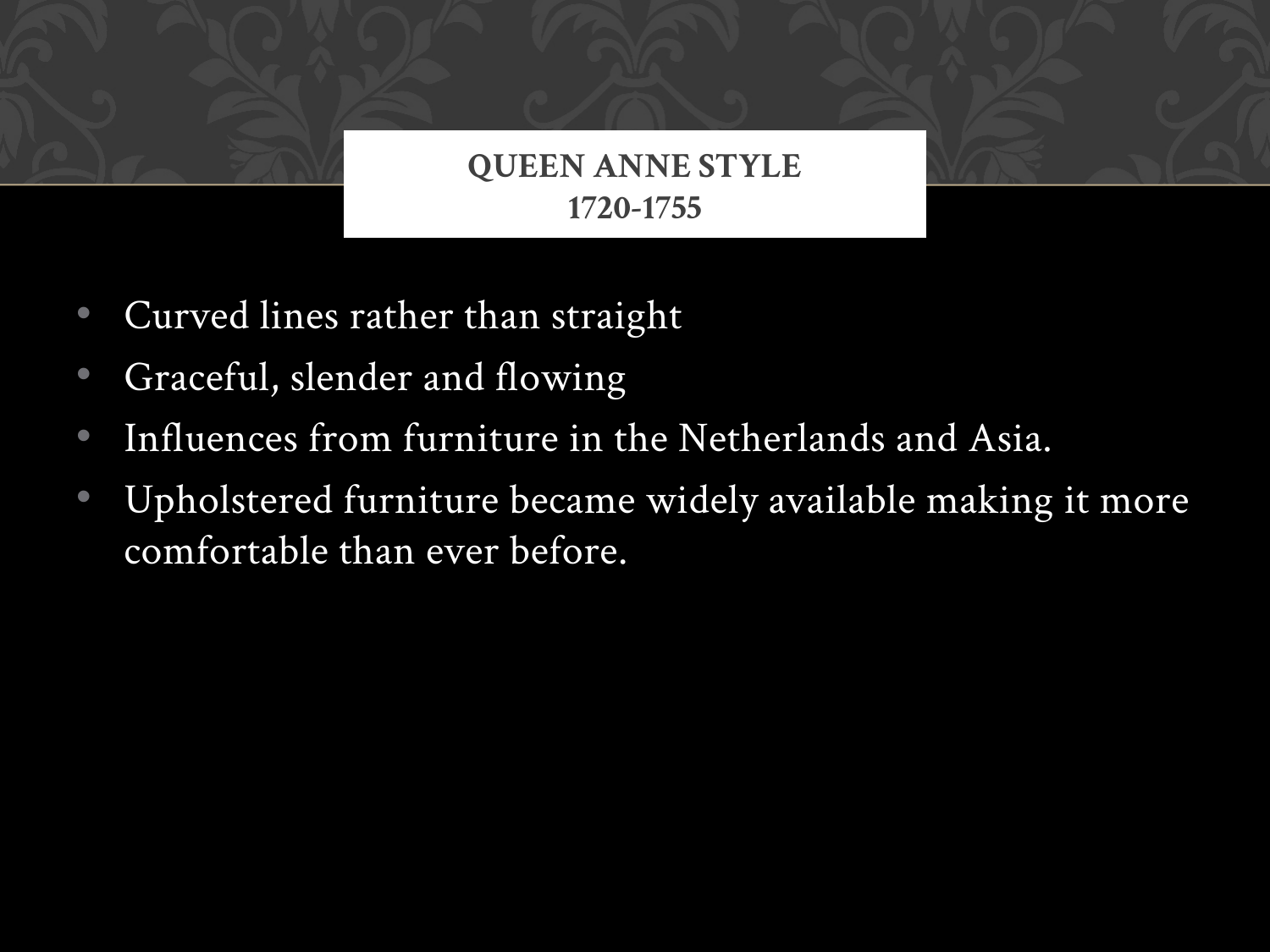

# Queen Anne Style 1720-1755
Curved lines rather than straight
Graceful, slender and flowing
Influences from furniture in the Netherlands and Asia.
Upholstered furniture became widely available making it more comfortable than ever before.